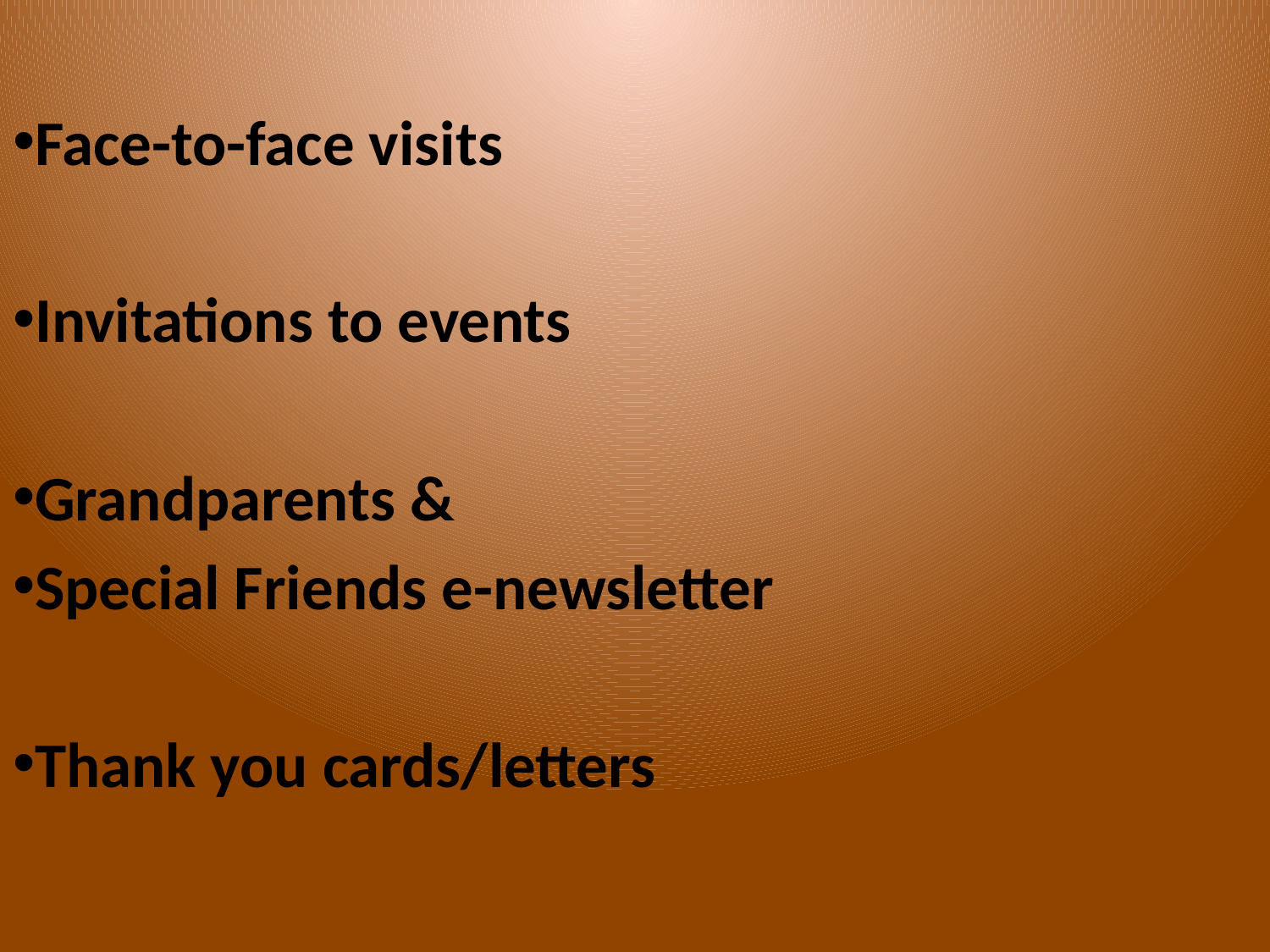

Face-to-face visits

Invitations to events

Grandparents &
Special Friends e-newsletter

Thank you cards/letters